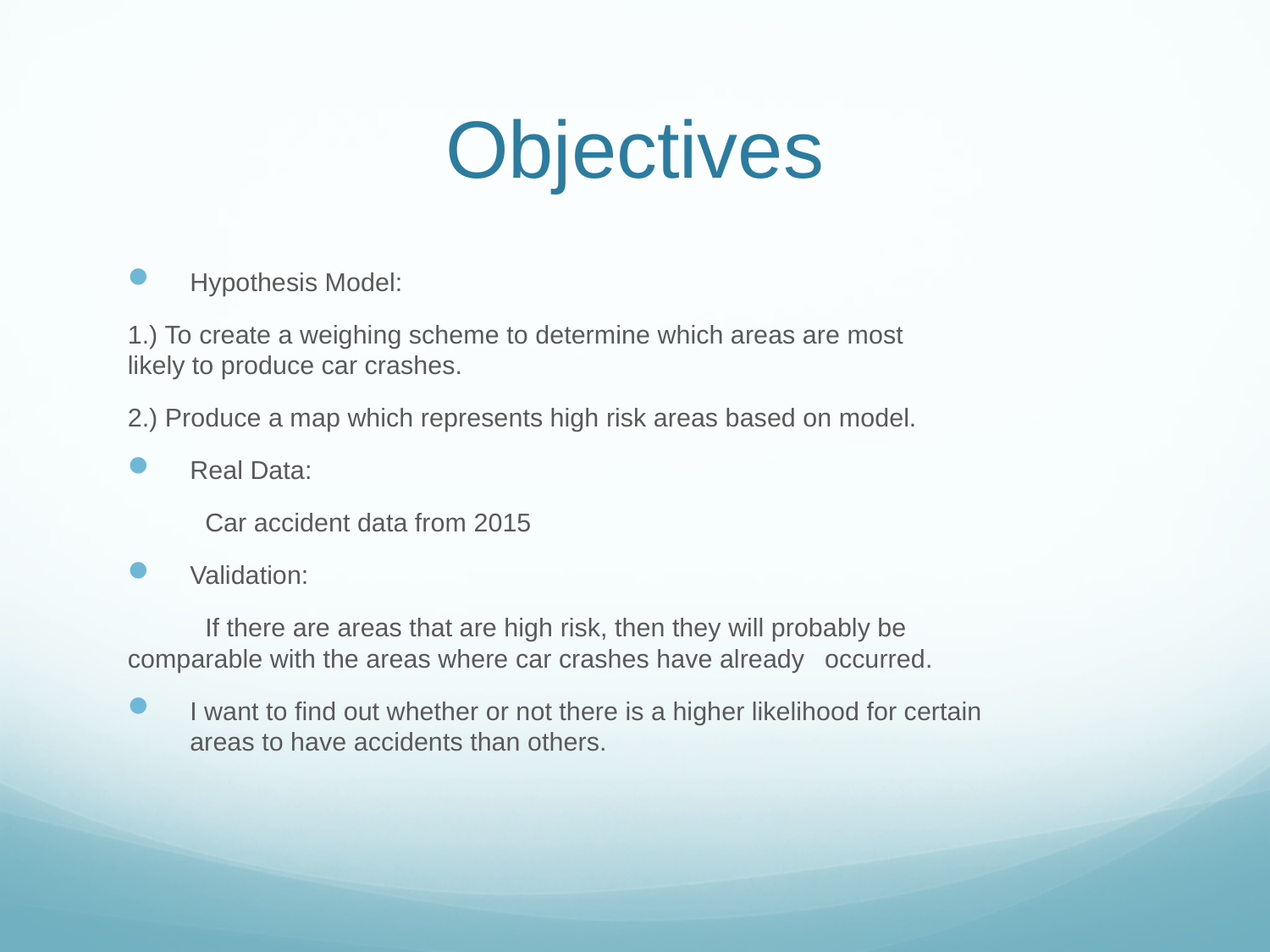

# Objectives
Hypothesis Model:
1.) To create a weighing scheme to determine which areas are most     	likely to produce car crashes.
2.) Produce a map which represents high risk areas based on model.
Real Data:
	Car accident data from 2015
Validation:
	If there are areas that are high risk, then they will probably be 	comparable with the areas where car crashes have already 	occurred.
I want to find out whether or not there is a higher likelihood for certain areas to have accidents than others.